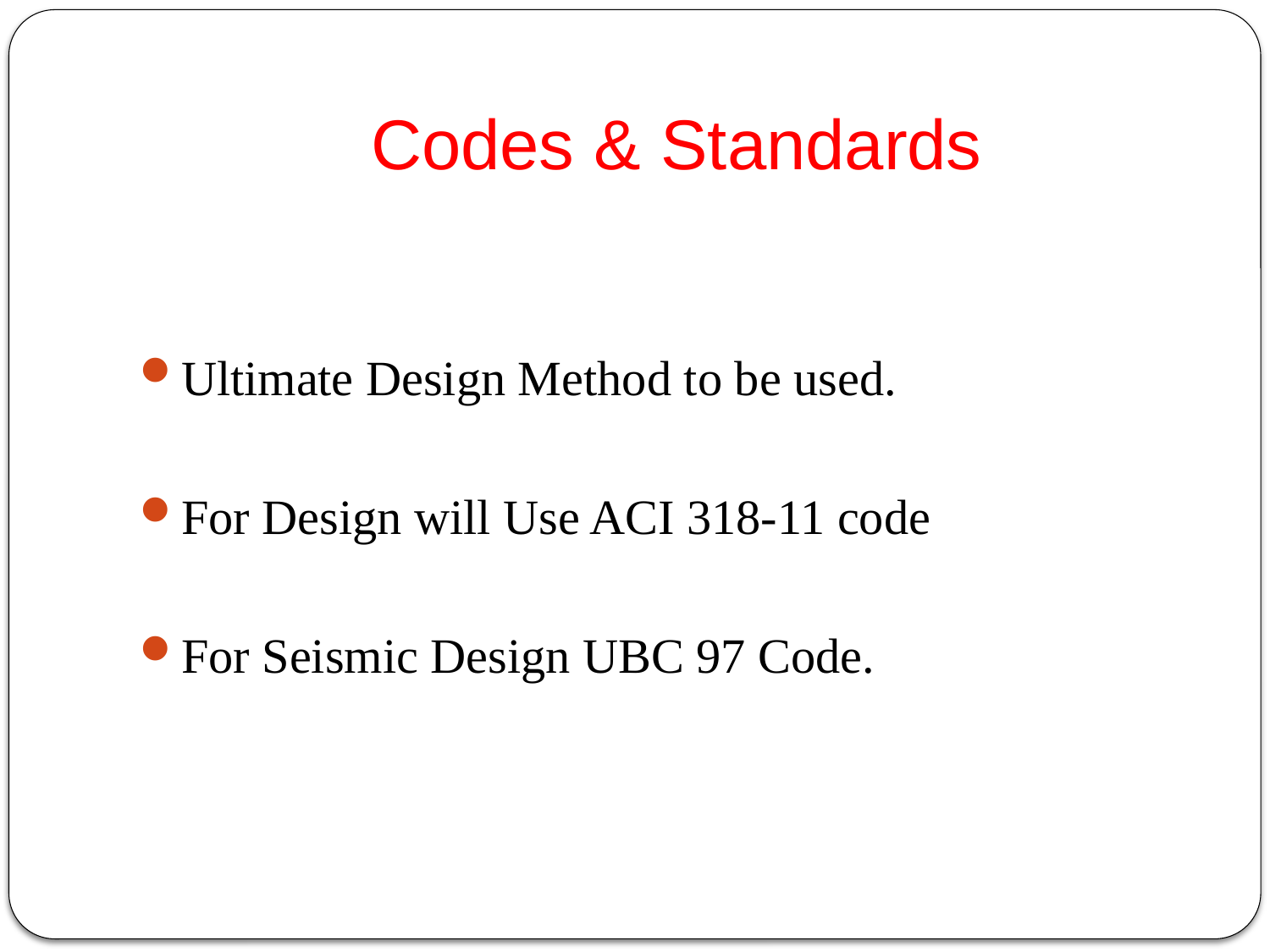

# Codes & Standards

Ultimate Design Method to be used.

For Design will Use ACI 318-11 code

For Seismic Design UBC 97 Code.